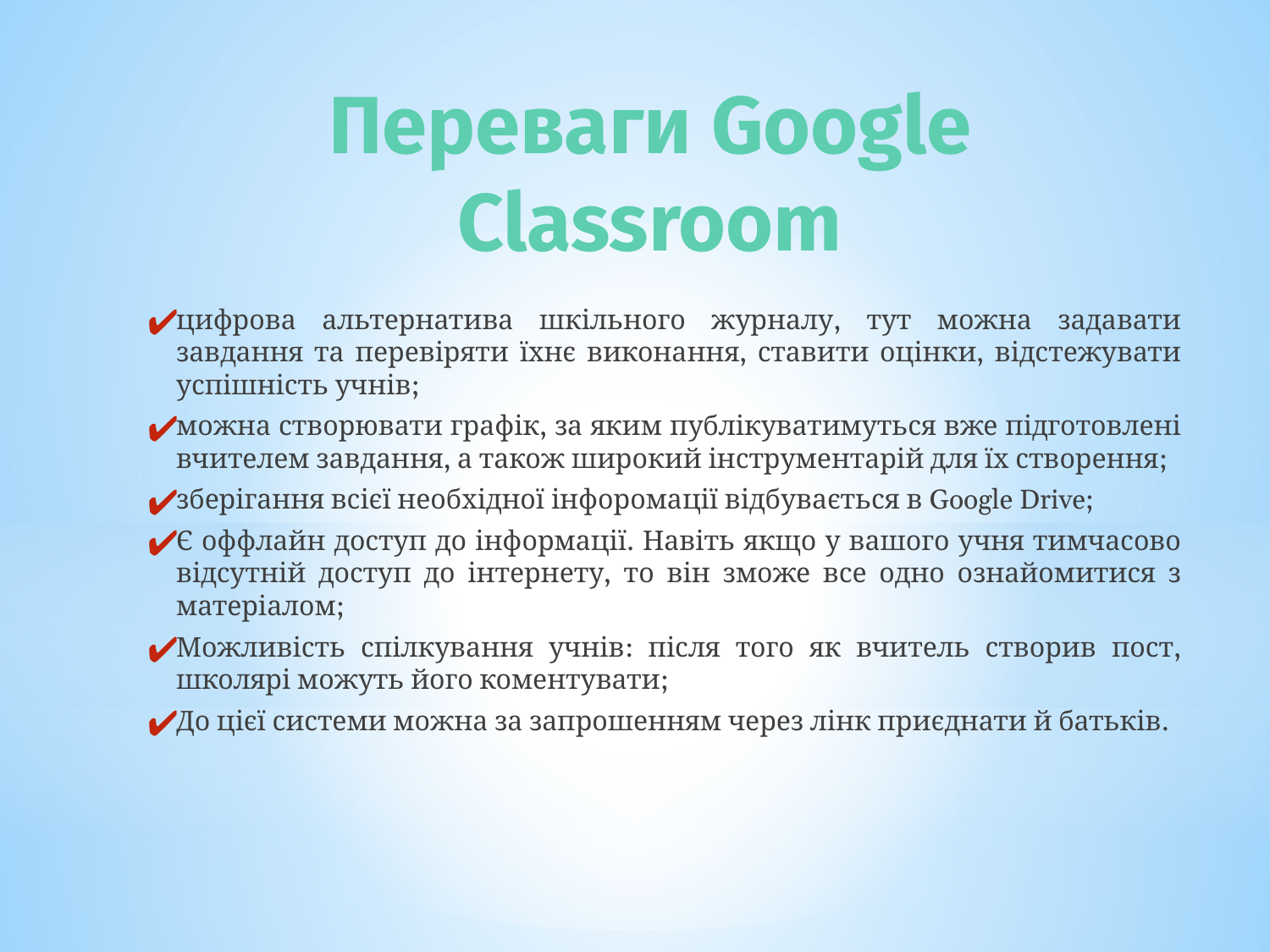

# Переваги Google Classroom
цифрова альтернатива шкільного журналу, тут можна задавати завдання та перевіряти їхнє виконання, ставити оцінки, відстежувати успішність учнів;
можна створювати графік, за яким публікуватимуться вже підготовлені вчителем завдання, а також широкий інструментарій для їх створення;
зберігання всієї необхідної інфоромації відбувається в Google Drive;
Є оффлайн доступ до інформації. Навіть якщо у вашого учня тимчасово відсутній доступ до інтернету, то він зможе все одно ознайомитися з матеріалом;
Можливість спілкування учнів: після того як вчитель створив пост, школярі можуть його коментувати;
До цієї системи можна за запрошенням через лінк приєднати й батьків.